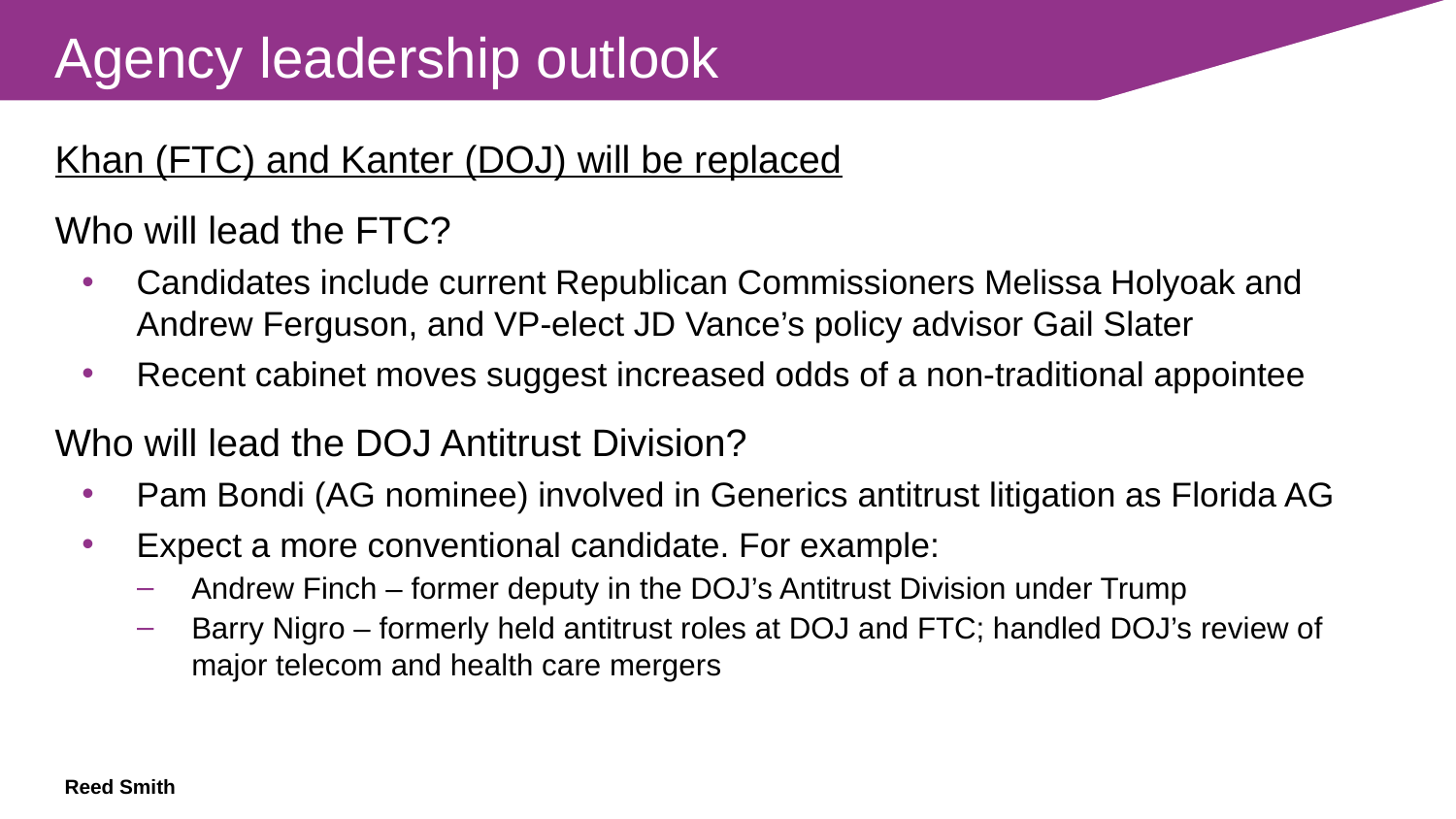

Agency leadership outlook
Khan (FTC) and Kanter (DOJ) will be replaced
Who will lead the FTC?
Candidates include current Republican Commissioners Melissa Holyoak and Andrew Ferguson, and VP-elect JD Vance’s policy advisor Gail Slater
Recent cabinet moves suggest increased odds of a non-traditional appointee
Who will lead the DOJ Antitrust Division?
Pam Bondi (AG nominee) involved in Generics antitrust litigation as Florida AG
Expect a more conventional candidate. For example:
Andrew Finch – former deputy in the DOJ’s Antitrust Division under Trump
Barry Nigro – formerly held antitrust roles at DOJ and FTC; handled DOJ’s review of major telecom and health care mergers